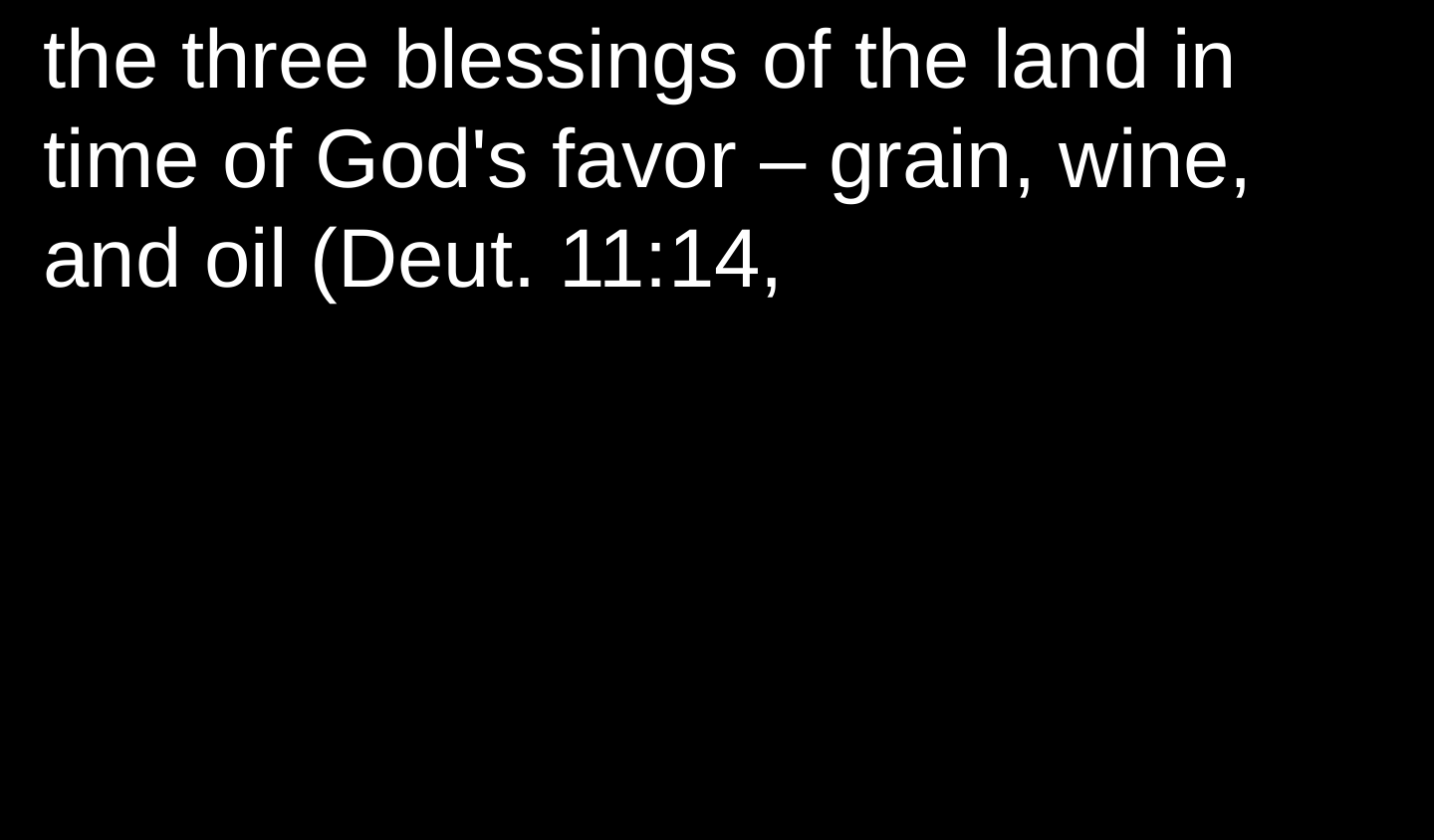

the three blessings of the land in time of God's favor – grain, wine, and oil (Deut. 11:14,